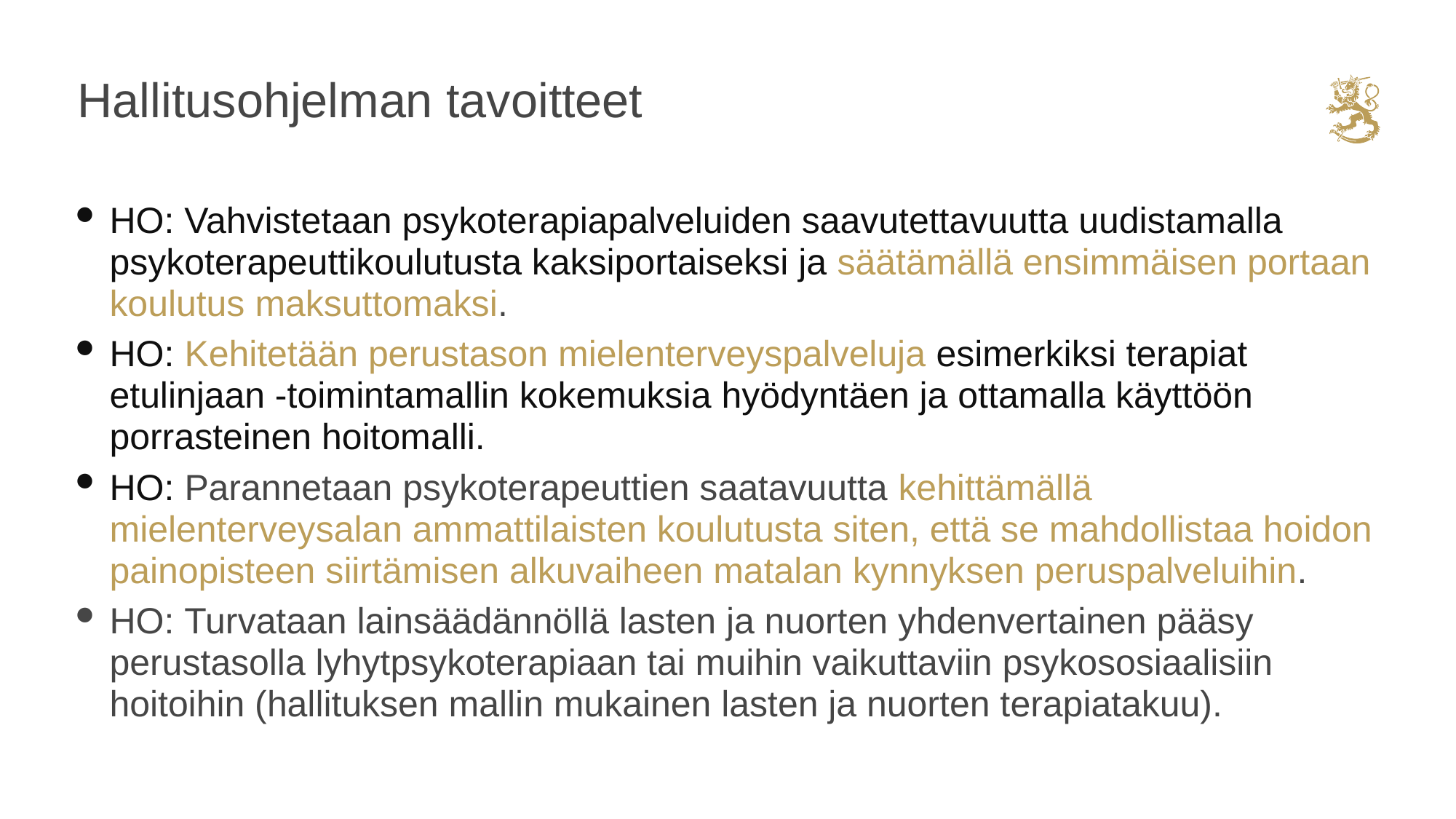

# Hallitusohjelman tavoitteet
HO: Vahvistetaan psykoterapiapalveluiden saavutettavuutta uudistamalla psykoterapeuttikoulutusta kaksiportaiseksi ja säätämällä ensimmäisen portaan koulutus maksuttomaksi.
HO: Kehitetään perustason mielenterveyspalveluja esimerkiksi terapiat etulinjaan -toimintamallin kokemuksia hyödyntäen ja ottamalla käyttöön porrasteinen hoitomalli.
HO: Parannetaan psykoterapeuttien saatavuutta kehittämällä mielenterveysalan ammattilaisten koulutusta siten, että se mahdollistaa hoidon painopisteen siirtämisen alkuvaiheen matalan kynnyksen peruspalveluihin.
HO: Turvataan lainsäädännöllä lasten ja nuorten yhdenvertainen pääsy perustasolla lyhytpsykoterapiaan tai muihin vaikuttaviin psykososiaalisiin hoitoihin (hallituksen mallin mukainen lasten ja nuorten terapiatakuu).